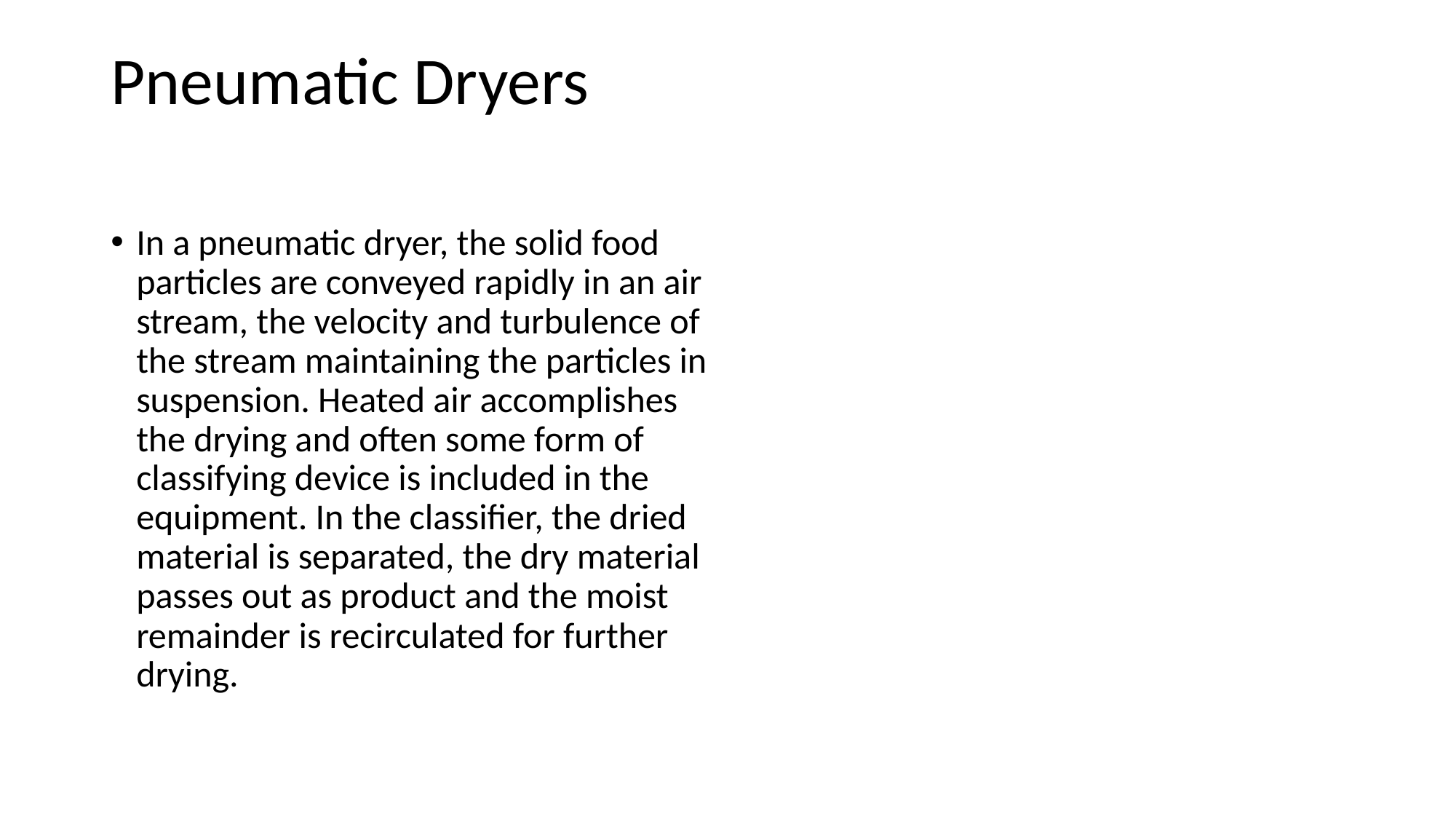

# Pneumatic Dryers
In a pneumatic dryer, the solid food particles are conveyed rapidly in an air stream, the velocity and turbulence of the stream maintaining the particles in suspension. Heated air accomplishes the drying and often some form of classifying device is included in the equipment. In the classifier, the dried material is separated, the dry material passes out as product and the moist remainder is recirculated for further drying.